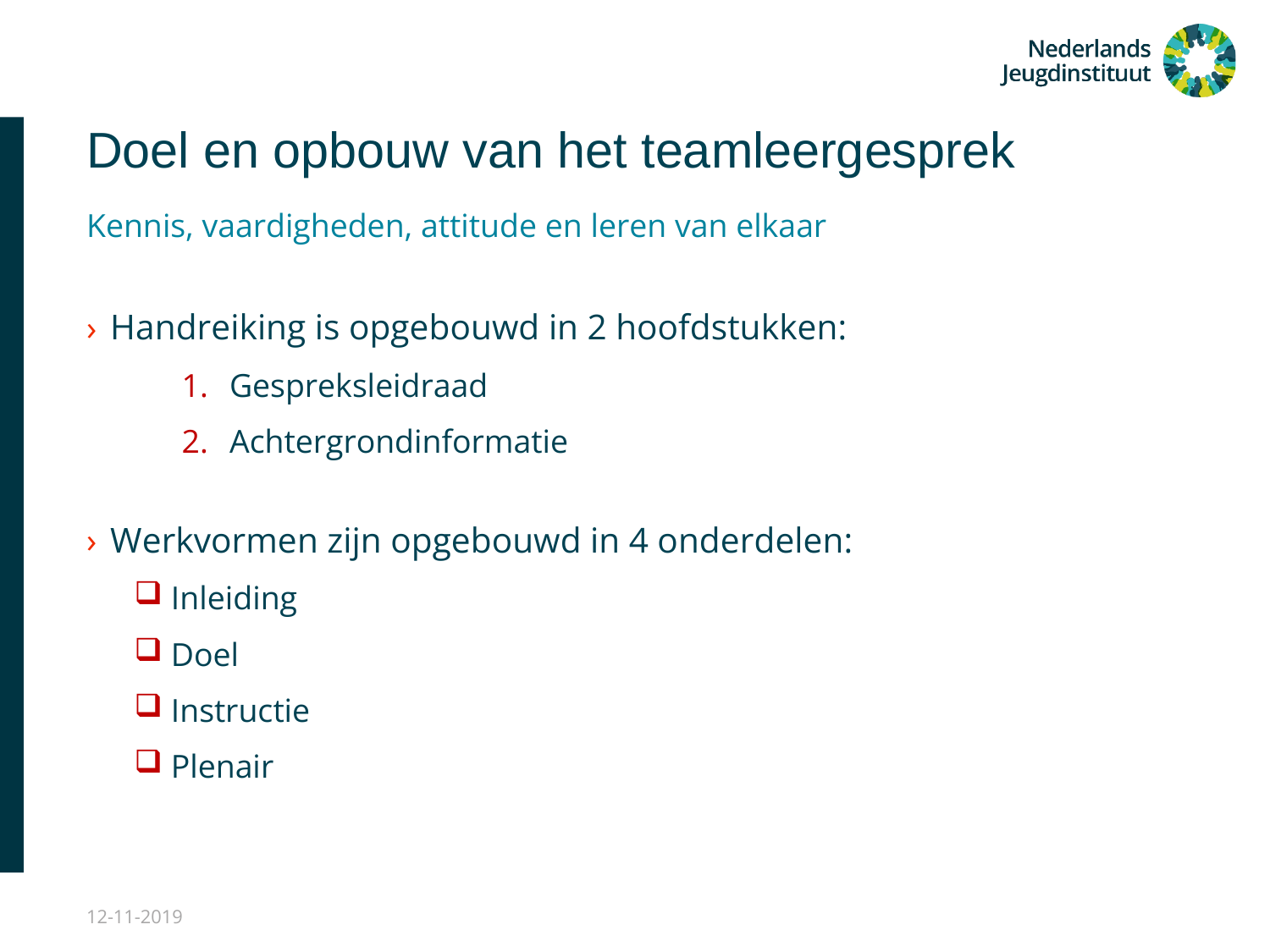

# Doel en opbouw van het teamleergesprek
Kennis, vaardigheden, attitude en leren van elkaar
Handreiking is opgebouwd in 2 hoofdstukken:
Gespreksleidraad
Achtergrondinformatie

Werkvormen zijn opgebouwd in 4 onderdelen:
 Inleiding
 Doel
 Instructie
 Plenair

12-11-2019